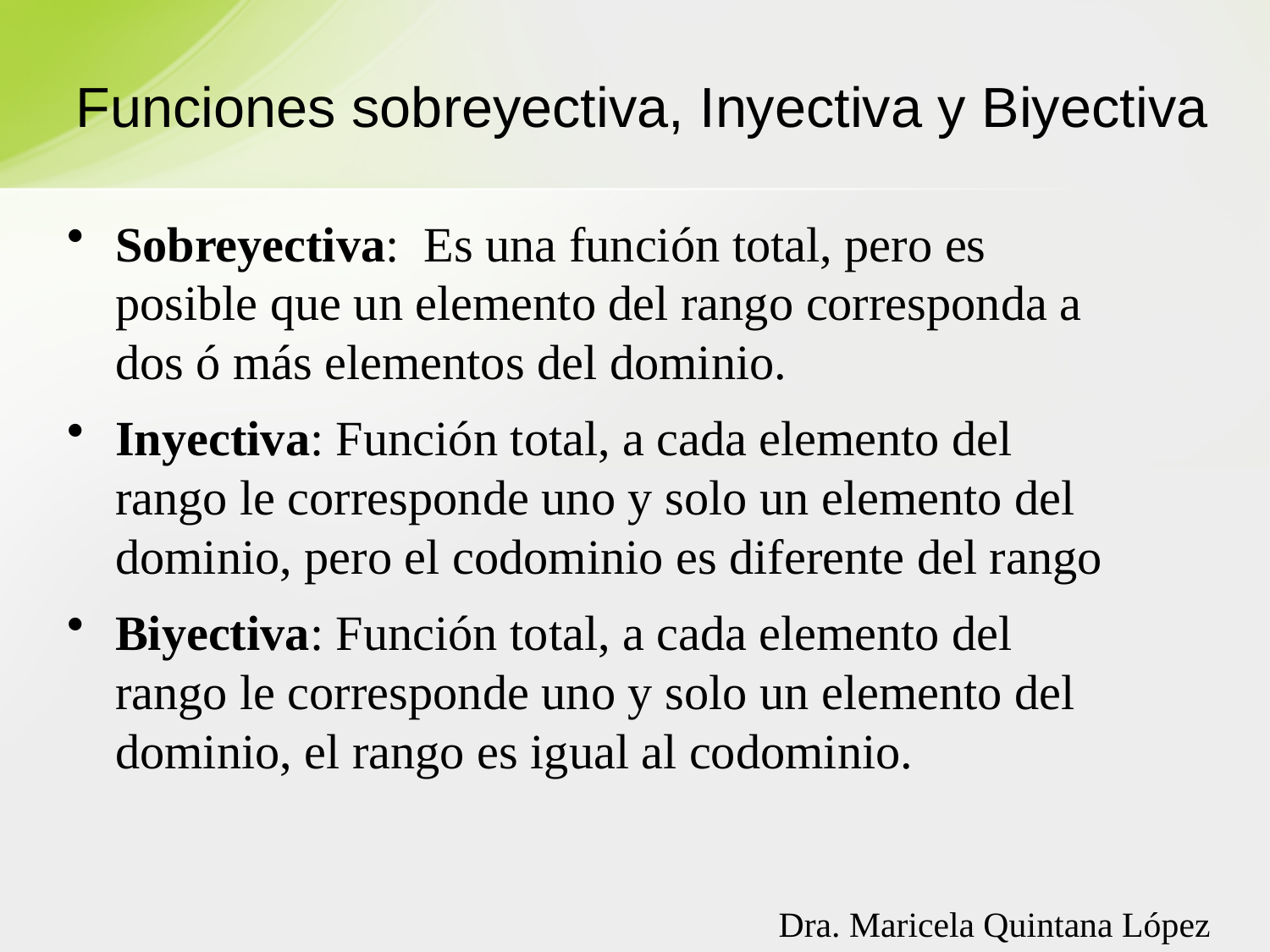

# Funciones sobreyectiva, Inyectiva y Biyectiva
Sobreyectiva:  Es una función total, pero es posible que un elemento del rango corresponda a dos ó más elementos del dominio.

Inyectiva: Función total, a cada elemento del rango le corresponde uno y solo un elemento del dominio, pero el codominio es diferente del rango

Biyectiva: Función total, a cada elemento del rango le corresponde uno y solo un elemento del dominio, el rango es igual al codominio.